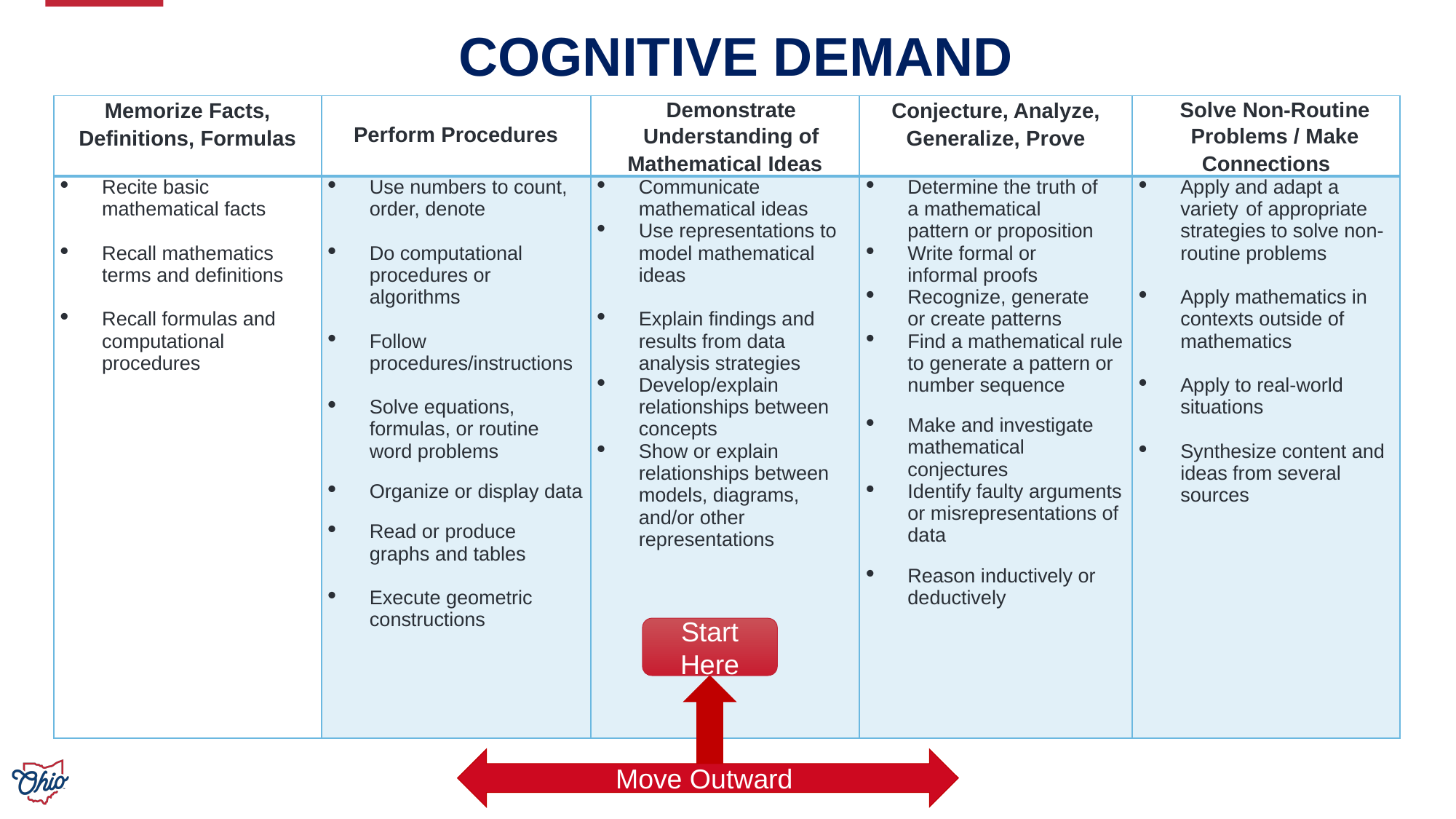

# Cognitive Demand
| Memorize Facts, Definitions, Formulas | Perform Procedures | Demonstrate Understanding of Mathematical Ideas | Conjecture, Analyze, Generalize, Prove | Solve Non-Routine Problems / Make Connections |
| --- | --- | --- | --- | --- |
| Recite basic mathematical facts   Recall mathematics terms and definitions   Recall formulas and computational procedures | Use numbers to count, order, denote   Do computational procedures or algorithms   Follow procedures/instructions   Solve equations, formulas, or routine word problems Organize or display data Read or produce graphs and tables   Execute geometric constructions | Communicate mathematical ideas Use representations to model mathematical ideas   Explain findings and results from data analysis strategies Develop/explain relationships between concepts Show or explain relationships between models, diagrams, and/or other representations | Determine the truth of a mathematical pattern or proposition Write formal or informal proofs Recognize, generate or create patterns Find a mathematical rule to generate a pattern or number sequence Make and investigate mathematical conjectures Identify faulty arguments or misrepresentations of data Reason inductively or deductively | Apply and adapt a variety of appropriate strategies to solve non-routine problems   Apply mathematics in contexts outside of mathematics   Apply to real-world situations   Synthesize content and ideas from several sources |
Start Here

Move Outward